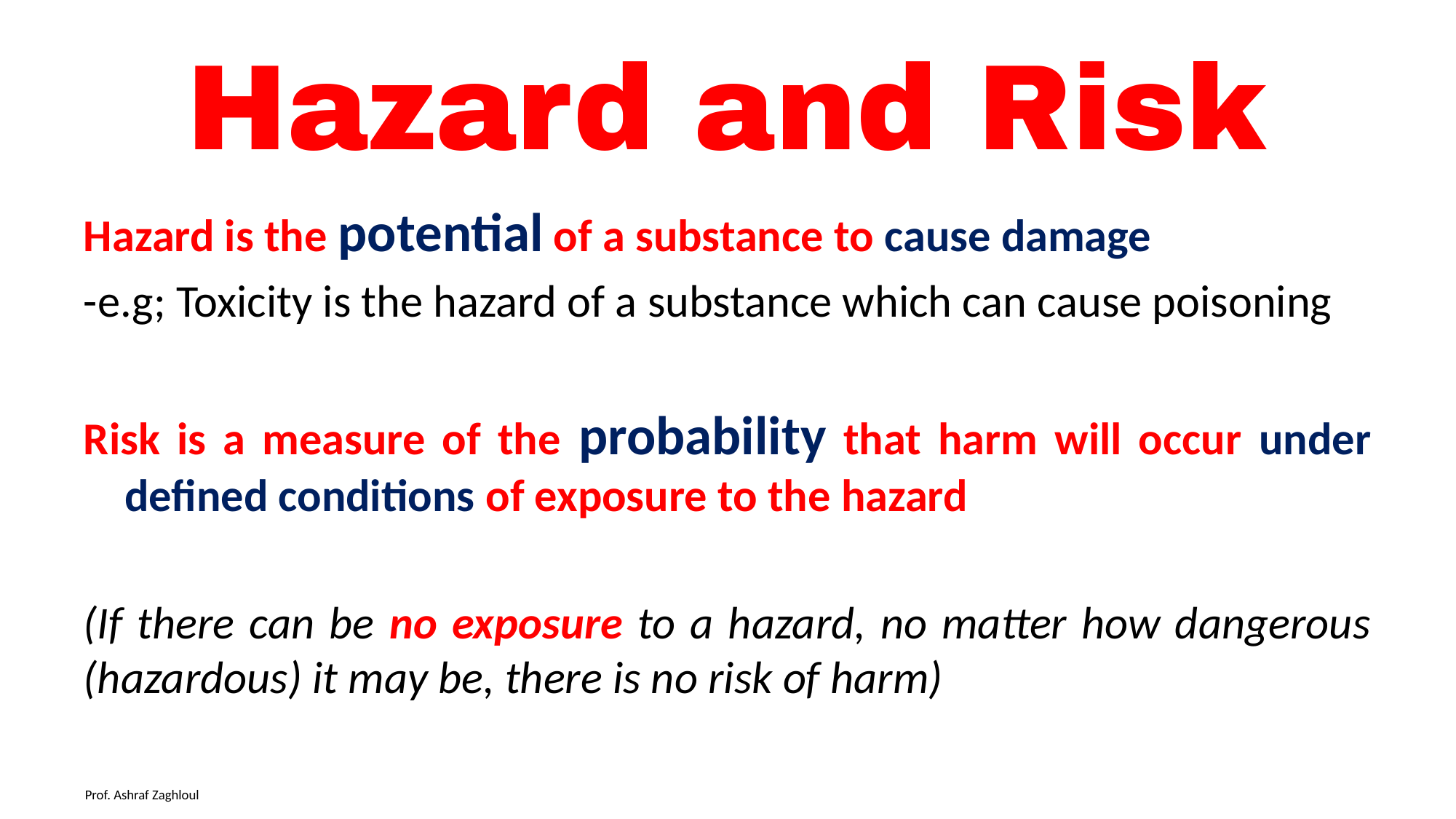

# Hazard and Risk
Hazard is the potential of a substance to cause damage
-e.g; Toxicity is the hazard of a substance which can cause poisoning

Risk is a measure of the probability that harm will occur under defined conditions of exposure to the hazard

(If there can be no exposure to a hazard, no matter how dangerous (hazardous) it may be, there is no risk of harm)